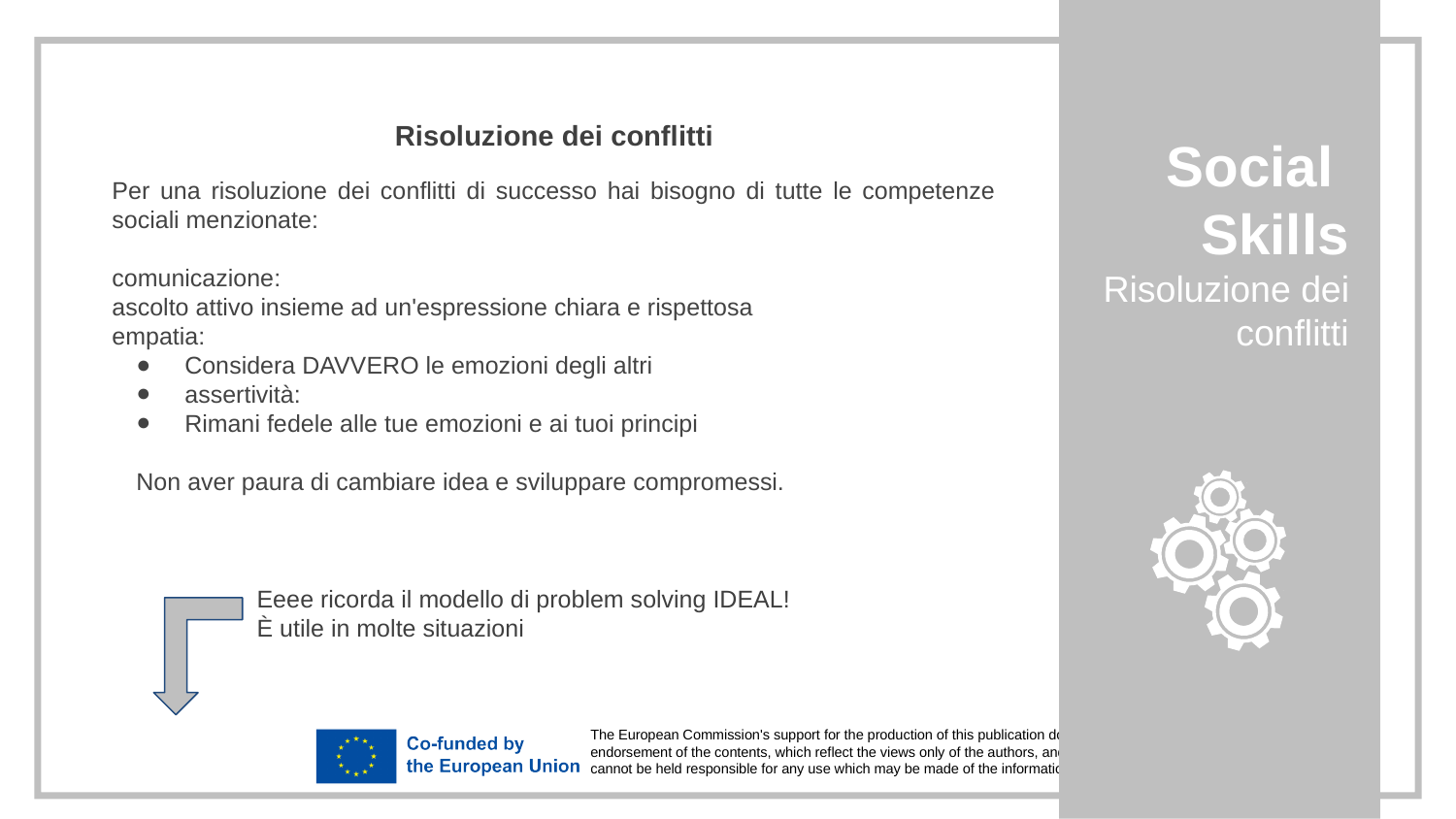

Risoluzione dei conflitti
Per una risoluzione dei conflitti di successo hai bisogno di tutte le competenze sociali menzionate:

comunicazione:
ascolto attivo insieme ad un'espressione chiara e rispettosa
empatia:
Considera DAVVERO le emozioni degli altri
assertività:
Rimani fedele alle tue emozioni e ai tuoi principi

Non aver paura di cambiare idea e sviluppare compromessi.

Social
Skills
Risoluzione dei conflitti

Eeee ricorda il modello di problem solving IDEAL!
È utile in molte situazioni